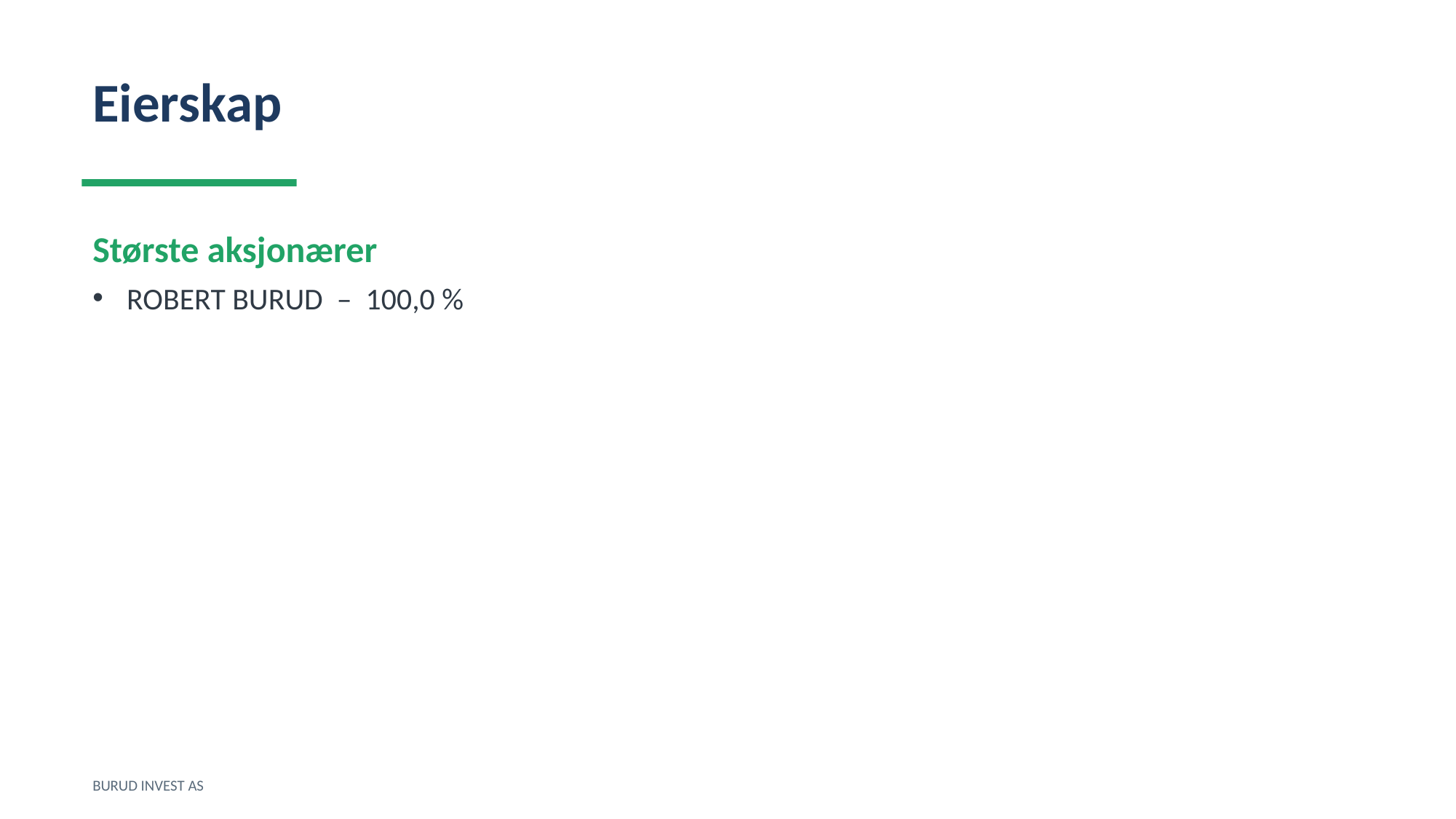

Eierskap

Største aksjonærer
ROBERT BURUD  –  100,0 %
BURUD INVEST AS